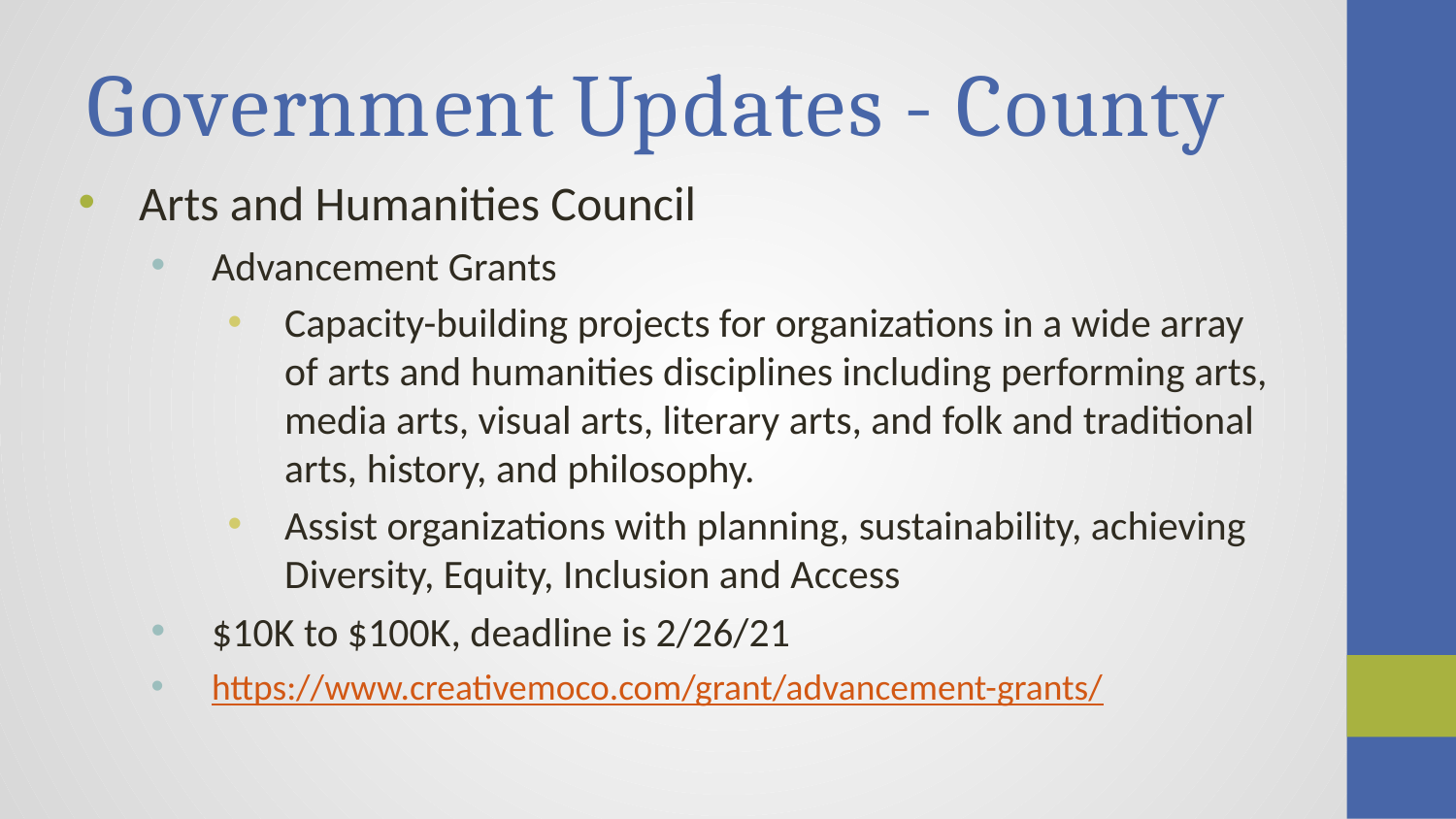

# Government Updates - County
Arts and Humanities Council
Advancement Grants
Capacity-building projects for organizations in a wide array of arts and humanities disciplines including performing arts, media arts, visual arts, literary arts, and folk and traditional arts, history, and philosophy.
Assist organizations with planning, sustainability, achieving Diversity, Equity, Inclusion and Access
$10K to $100K, deadline is 2/26/21
https://www.creativemoco.com/grant/advancement-grants/